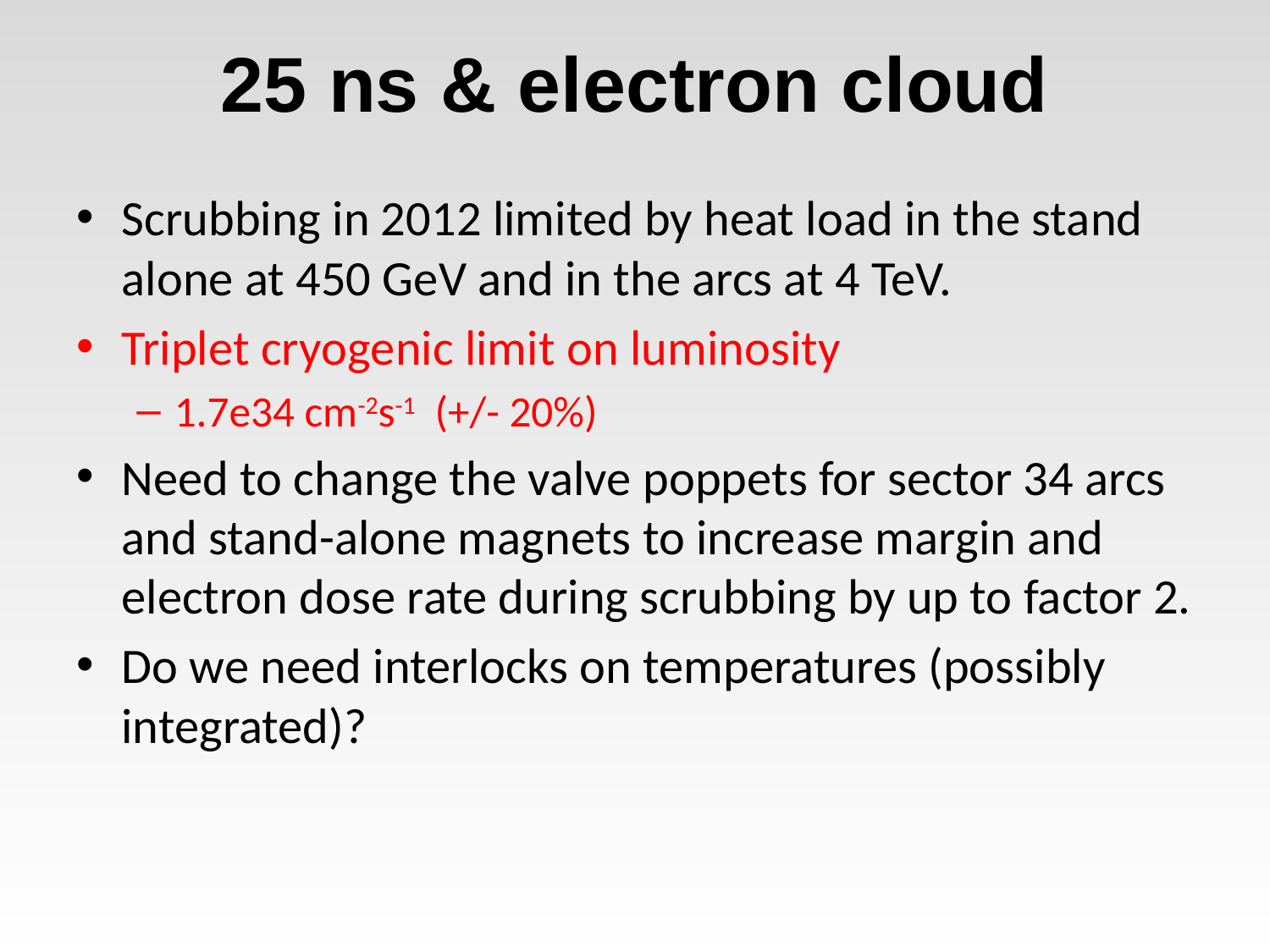

# 25 ns & electron cloud
Scrubbing in 2012 limited by heat load in the stand alone at 450 GeV and in the arcs at 4 TeV.
Triplet cryogenic limit on luminosity
1.7e34 cm-2s-1  (+/- 20%)
Need to change the valve poppets for sector 34 arcs and stand-alone magnets to increase margin and electron dose rate during scrubbing by up to factor 2.
Do we need interlocks on temperatures (possibly integrated)?